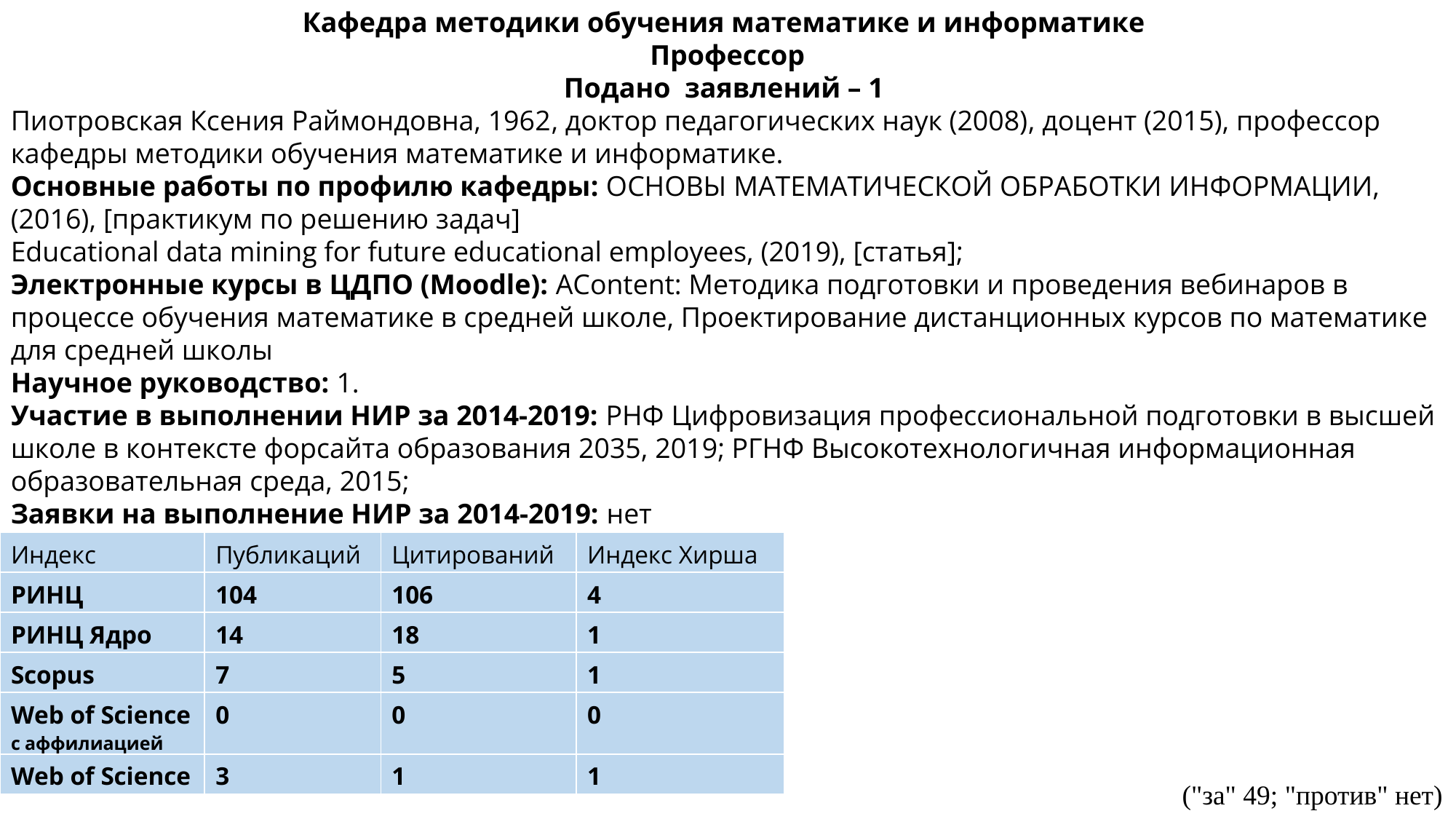

Кафедра методики обучения математике и информатике
Профессор
Подано  заявлений – 1
Пиотровская Ксения Раймондовна, 1962​, доктор педагогических наук (2008)​, доцент (2015), профессор кафедры методики обучения математике и информатике.
Основные работы по профилю кафедры: ОСНОВЫ МАТЕМАТИЧЕСКОЙ ОБРАБОТКИ ИНФОРМАЦИИ, (2016), [практикум по решению задач]
Educational data mining for future educational employees, (2019), [статья];​
Электронные курсы в ЦДПО (Moodle): AContent: Методика подготовки и проведения вебинаров в процессе обучения математике в средней школе, Проектирование дистанционных курсов по математике для средней школы​
Научное руководство: 1.
Участие в выполнении НИР за 2014-2019: РНФ Цифровизация профессиональной подготовки в высшей школе в контексте форсайта образования 2035, 2019; РГНФ Высокотехнологичная информационная образовательная среда, 2015;​
Заявки на выполнение НИР за 2014-2019: ​нет

| Индекс | Публикаций | Цитирований | Индекс Хирша |
| --- | --- | --- | --- |
| РИНЦ | 104 | 106 | 4 |
| РИНЦ Ядро | 14 | 18 | 1 |
| Scopus | 7 | 5 | 1 |
| Web of Science c аффилиацией | 0 | 0 | 0 |
| Web of Science | 3 | 1 | 1 |

("за" 49; "против" нет)